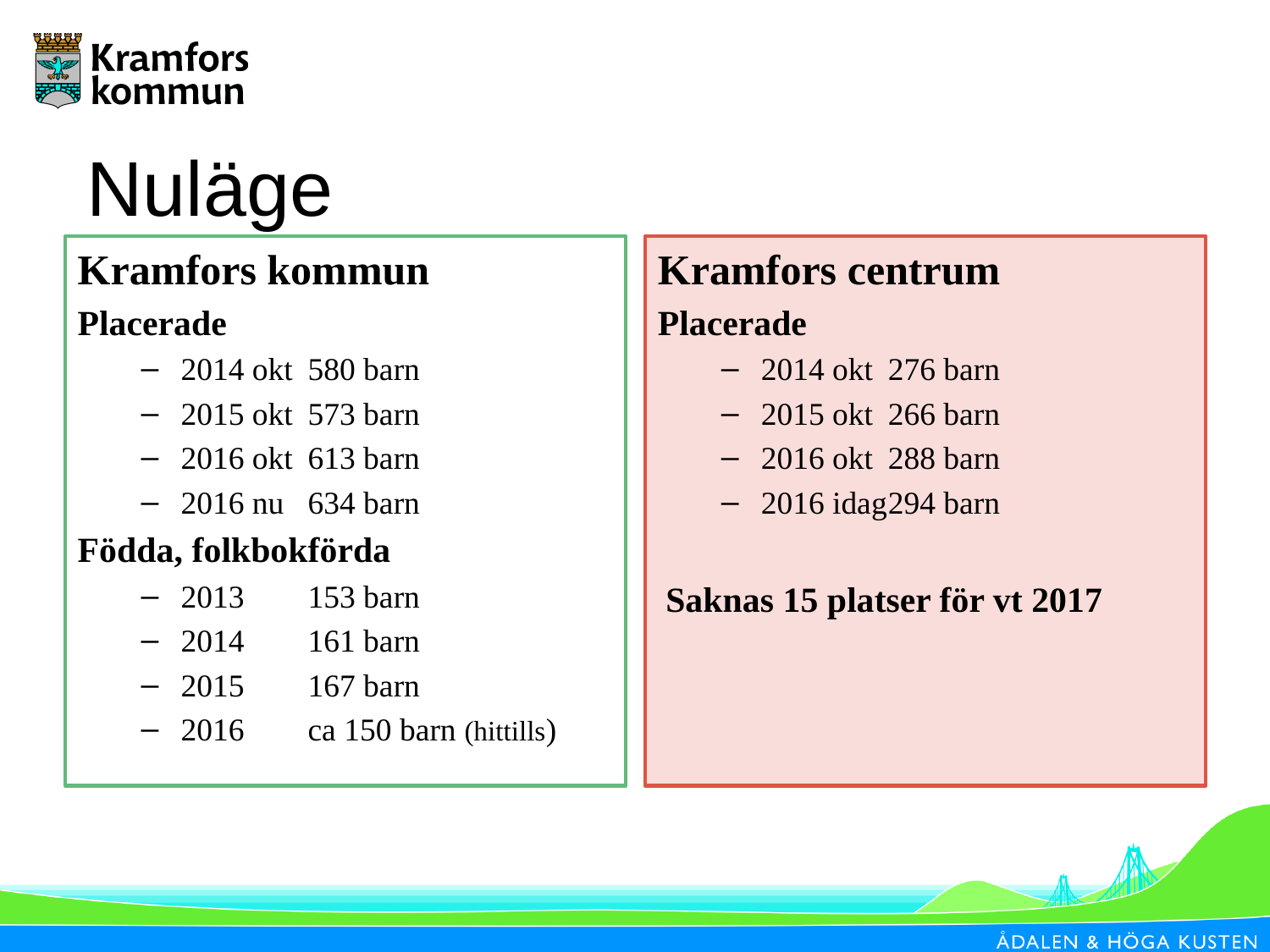

# Nuläge
Kramfors kommun
Placerade
2014 okt	580 barn
2015 okt	573 barn
2016 okt	613 barn
2016 nu	634 barn
Födda, folkbokförda
2013 	153 barn
2014	161 barn
2015	167 barn
2016 	ca 150 barn (hittills)

Kramfors centrum
Placerade
2014 okt	276 barn
2015 okt	266 barn
2016 okt	288 barn
2016 idag	294 barn

Saknas 15 platser för vt 2017